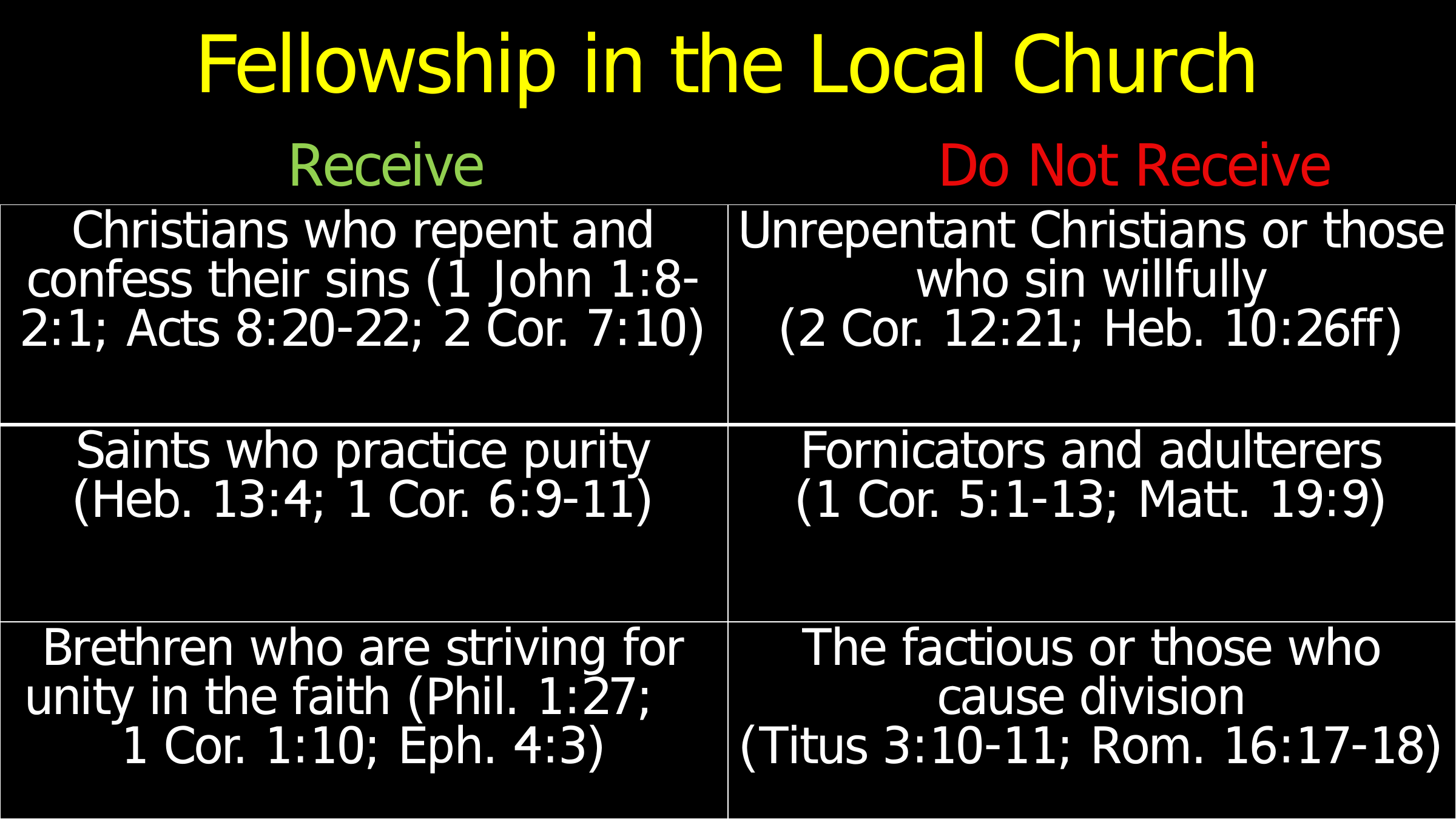

# Fellowship in the Local Church
         Receive                         Do Not Receive

| Christians who repent and confess their sins (1 John 1:8-2:1; Acts 8:20-22; 2 Cor. 7:10) | Unrepentant Christians or those who sin willfully (2 Cor. 12:21; Heb. 10:26ff) |
| --- | --- |
| Saints who practice purity (Heb. 13:4; 1 Cor. 6:9-11) | Fornicators and adulterers (1 Cor. 5:1-13; Matt. 19:9) |
| Brethren who are striving for unity in the faith (Phil. 1:27; 1 Cor. 1:10; Eph. 4:3) | The factious or those who cause division (Titus 3:10-11; Rom. 16:17-18) |